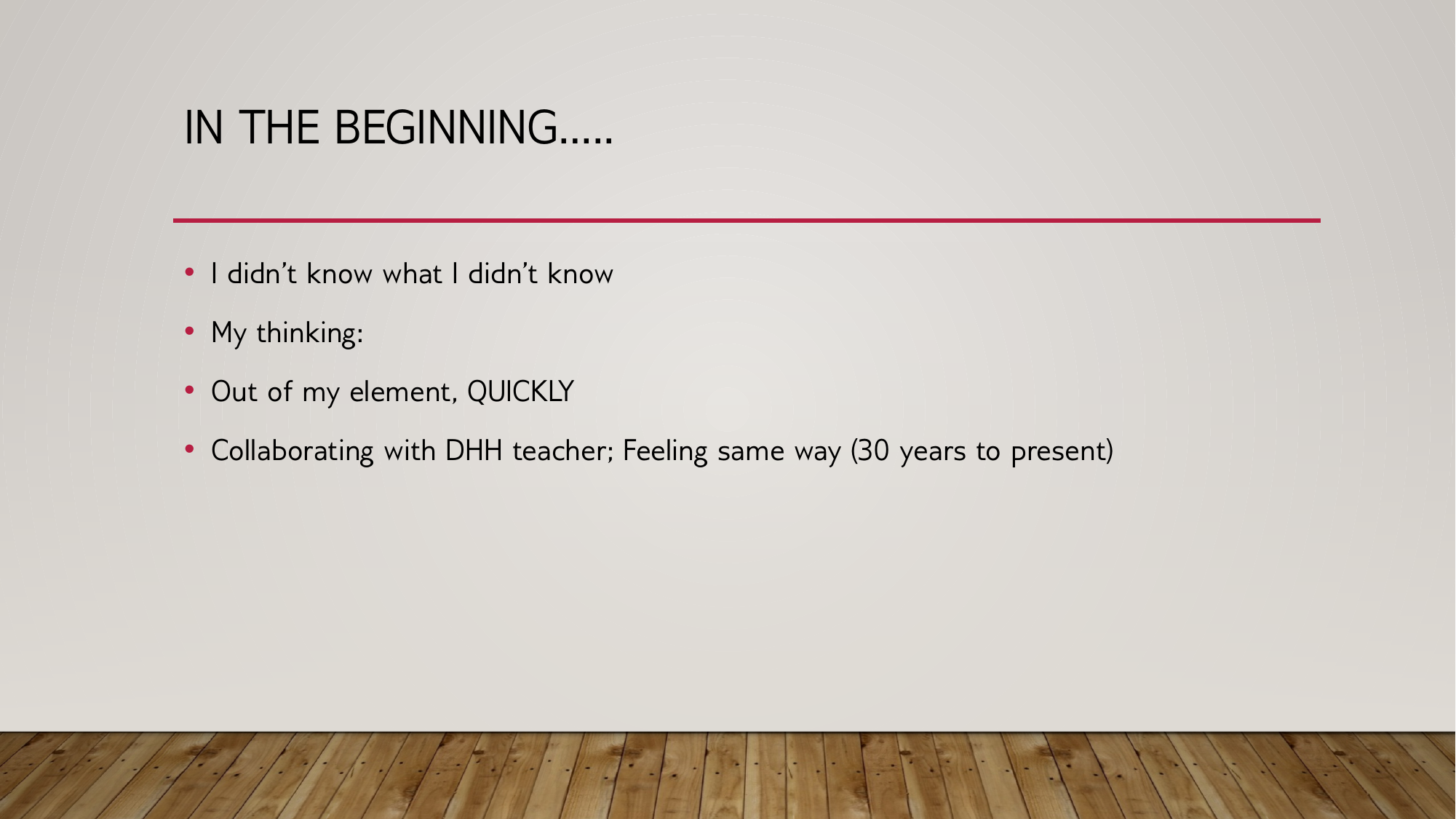

# In the Beginning…..
I didn’t know what I didn’t know
My thinking:
Out of my element, QUICKLY
Collaborating with DHH teacher; Feeling same way (30 years to present)